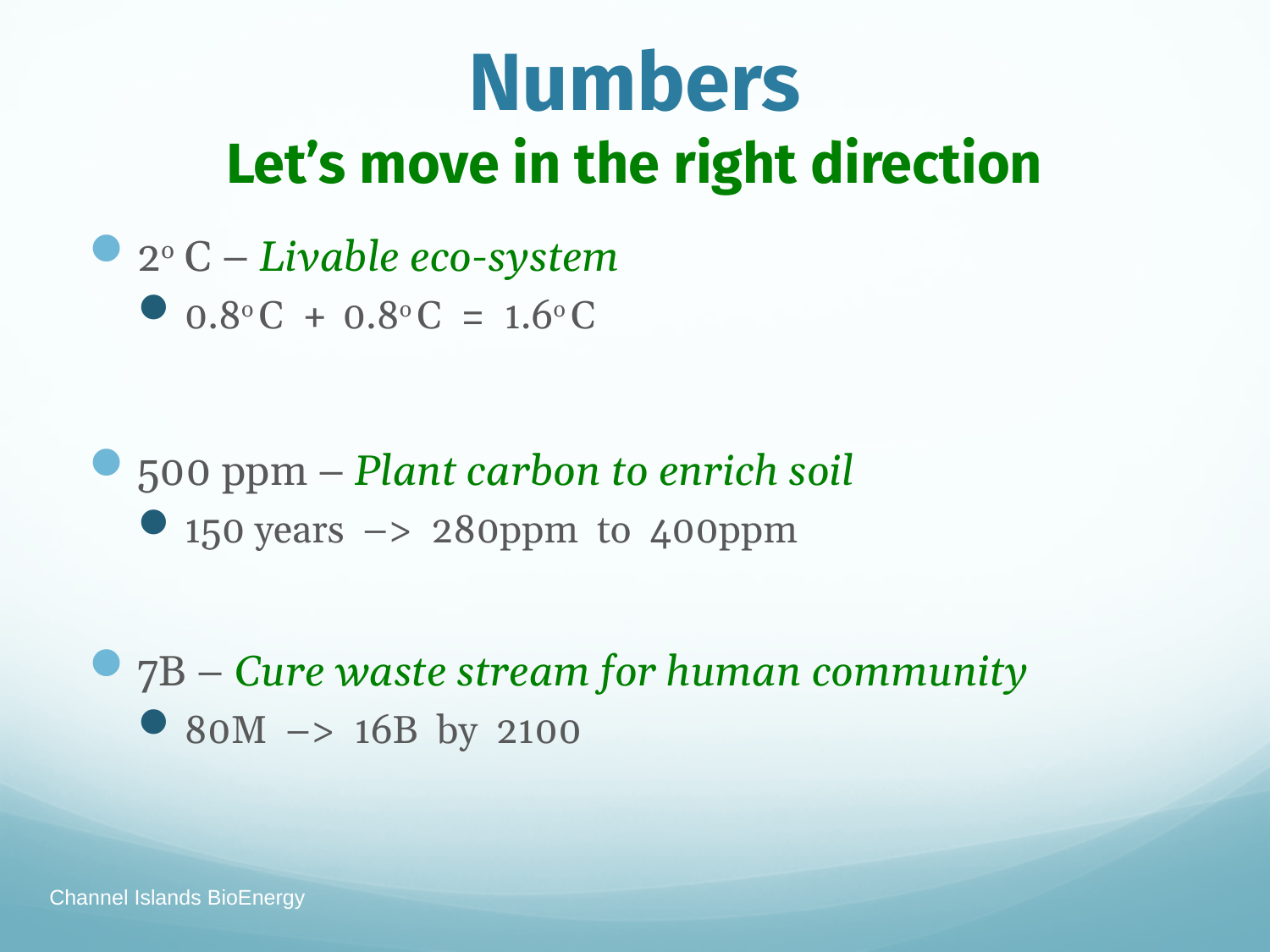

# Numbers Let’s move in the right direction
2o C – Livable eco-system
0.8o C  +  0.8o C  =  1.6o C

500 ppm – Plant carbon to enrich soil
150 years  –>  280ppm  to  400ppm

7B – Cure waste stream for human community
80M  –>  16B  by  2100

Channel Islands BioEnergy